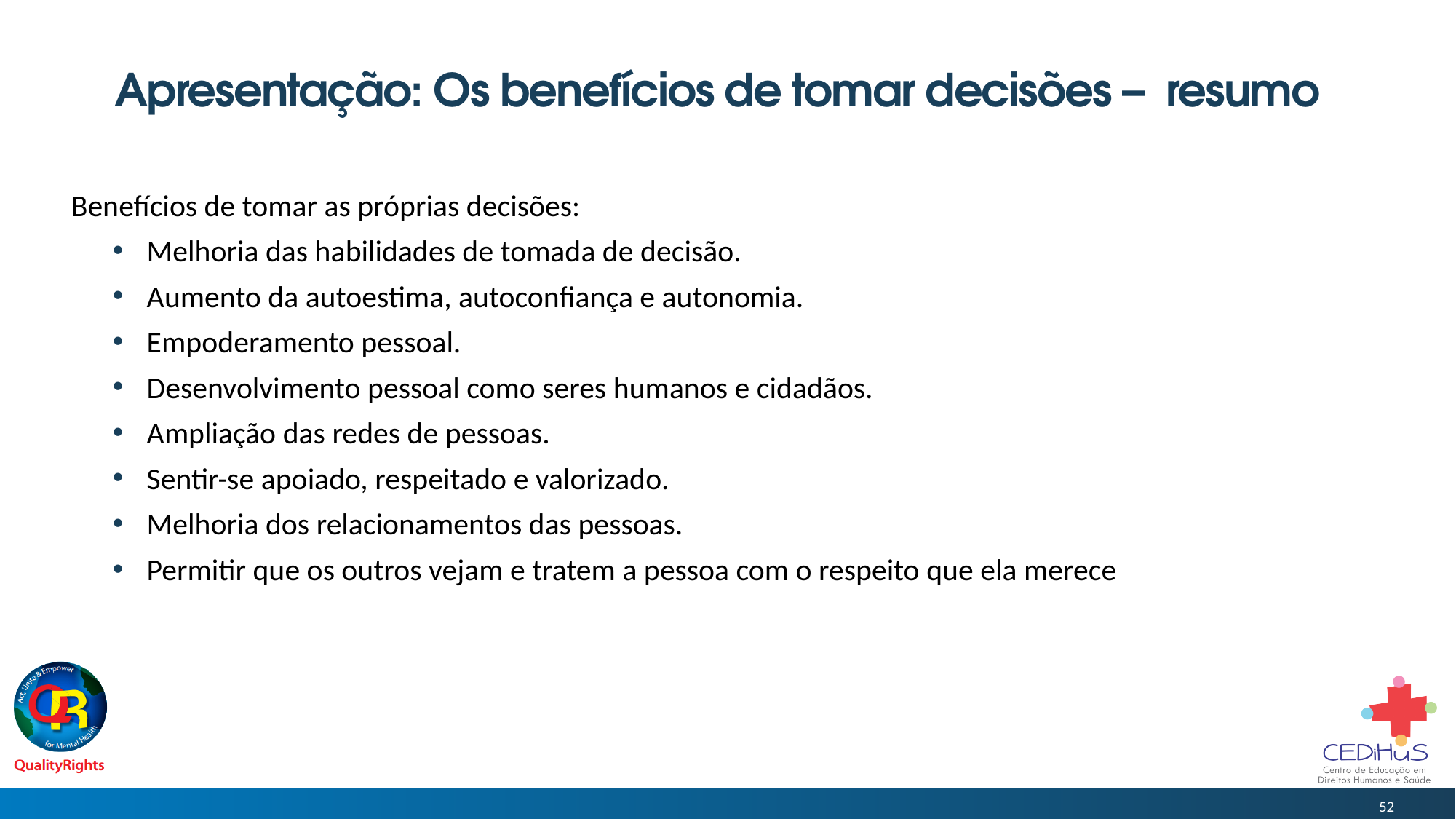

# Apresentação: Os benefícios de tomar decisões –  resumo
Benefícios de tomar as próprias decisões:
Melhoria das habilidades de tomada de decisão.
Aumento da autoestima, autoconfiança e autonomia.
Empoderamento pessoal.
Desenvolvimento pessoal como seres humanos e cidadãos.
Ampliação das redes de pessoas.
Sentir-se apoiado, respeitado e valorizado.
Melhoria dos relacionamentos das pessoas.
Permitir que os outros vejam e tratem a pessoa com o respeito que ela merece